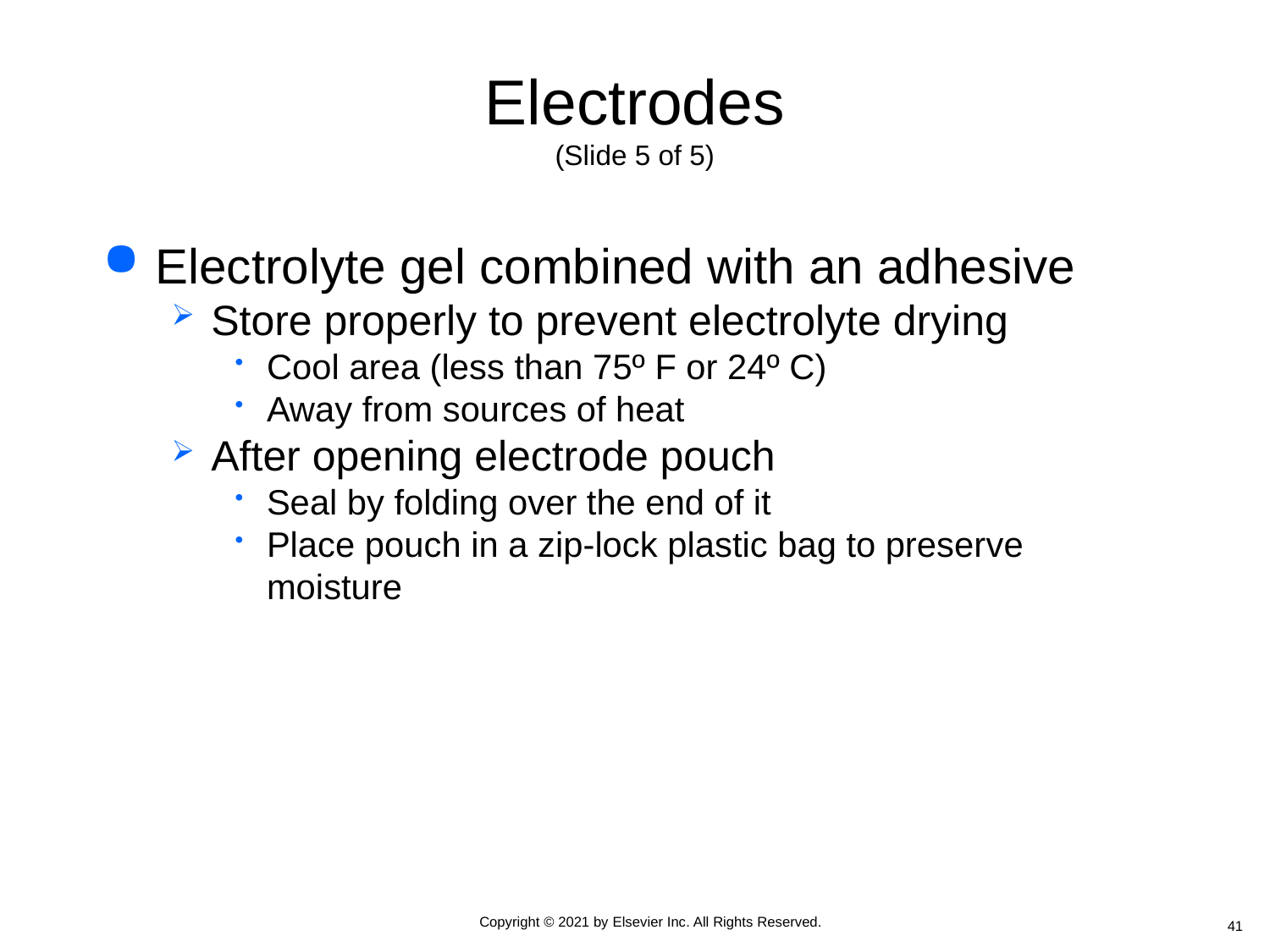

# Electrodes (Slide 5 of 5)
Electrolyte gel combined with an adhesive
Store properly to prevent electrolyte drying
Cool area (less than 75º F or 24º C)
Away from sources of heat
After opening electrode pouch
Seal by folding over the end of it
Place pouch in a zip-lock plastic bag to preserve moisture
41